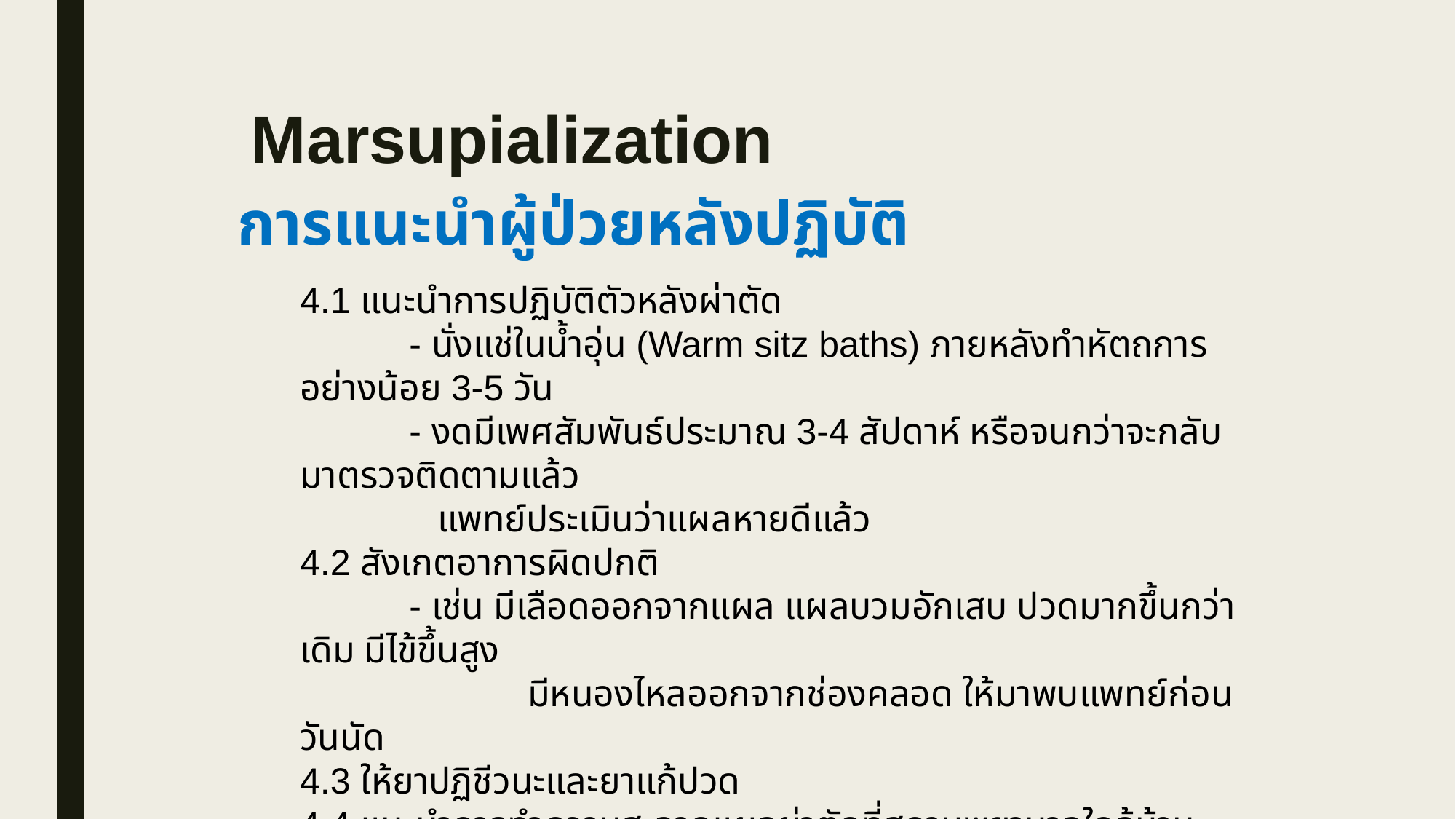

# Marsupialization
การแนะนำผู้ป่วยหลังปฏิบัติ
4.1 แนะนำการปฏิบัติตัวหลังผ่าตัด
	- นั่งแช่ในน้ำอุ่น (Warm sitz baths) ภายหลังทำหัตถการอย่างน้อย 3-5 วัน
	- งดมีเพศสัมพันธ์ประมาณ 3-4 สัปดาห์ หรือจนกว่าจะกลับมาตรวจติดตามแล้ว
	   แพทย์ประเมินว่าแผลหายดีแล้ว
4.2 สังเกตอาการผิดปกติ
	- เช่น มีเลือดออกจากแผล แผลบวมอักเสบ ปวดมากขึ้นกว่าเดิม มีไข้ขึ้นสูง
		 มีหนองไหลออกจากช่องคลอด ให้มาพบแพทย์ก่อนวันนัด
4.3 ให้ยาปฏิชีวนะและยาแก้ปวด
4.4 แนะนำการทำความสะอาดแผลผ่าตัดที่สถานพยาบาลใกล้บ้าน วันละครั้ง
4.5 นัดมาดูแผลหลังผ่าตัด 1 สัปดาห์